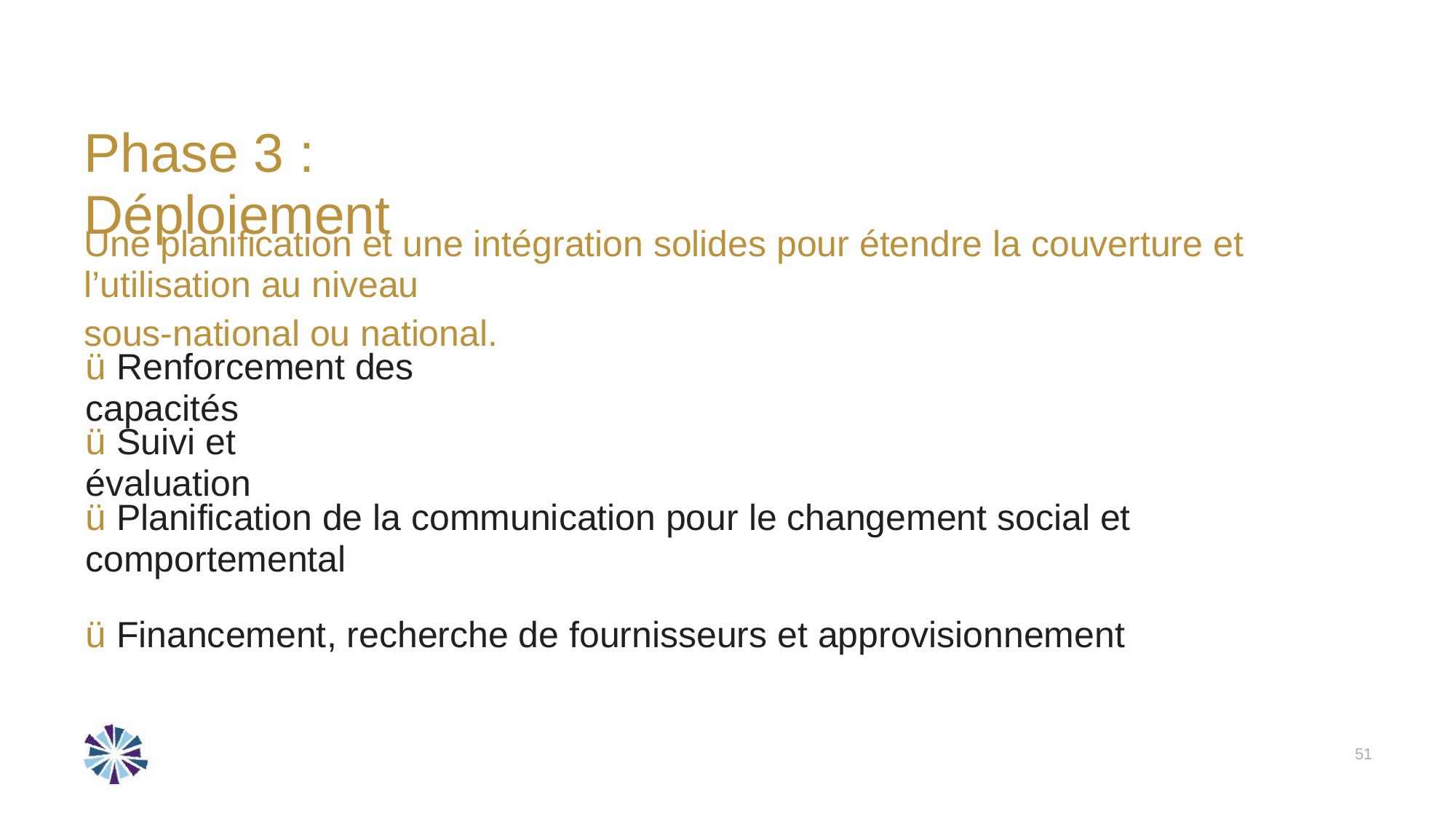

Phase 3 : Déploiement
Une planification et une intégration solides pour étendre la couverture et l’utilisation au niveau
sous-national ou national.
ü Renforcement des capacités
ü Suivi et évaluation
ü Planification de la communication pour le changement social et comportemental
ü Financement, recherche de fournisseurs et approvisionnement
51